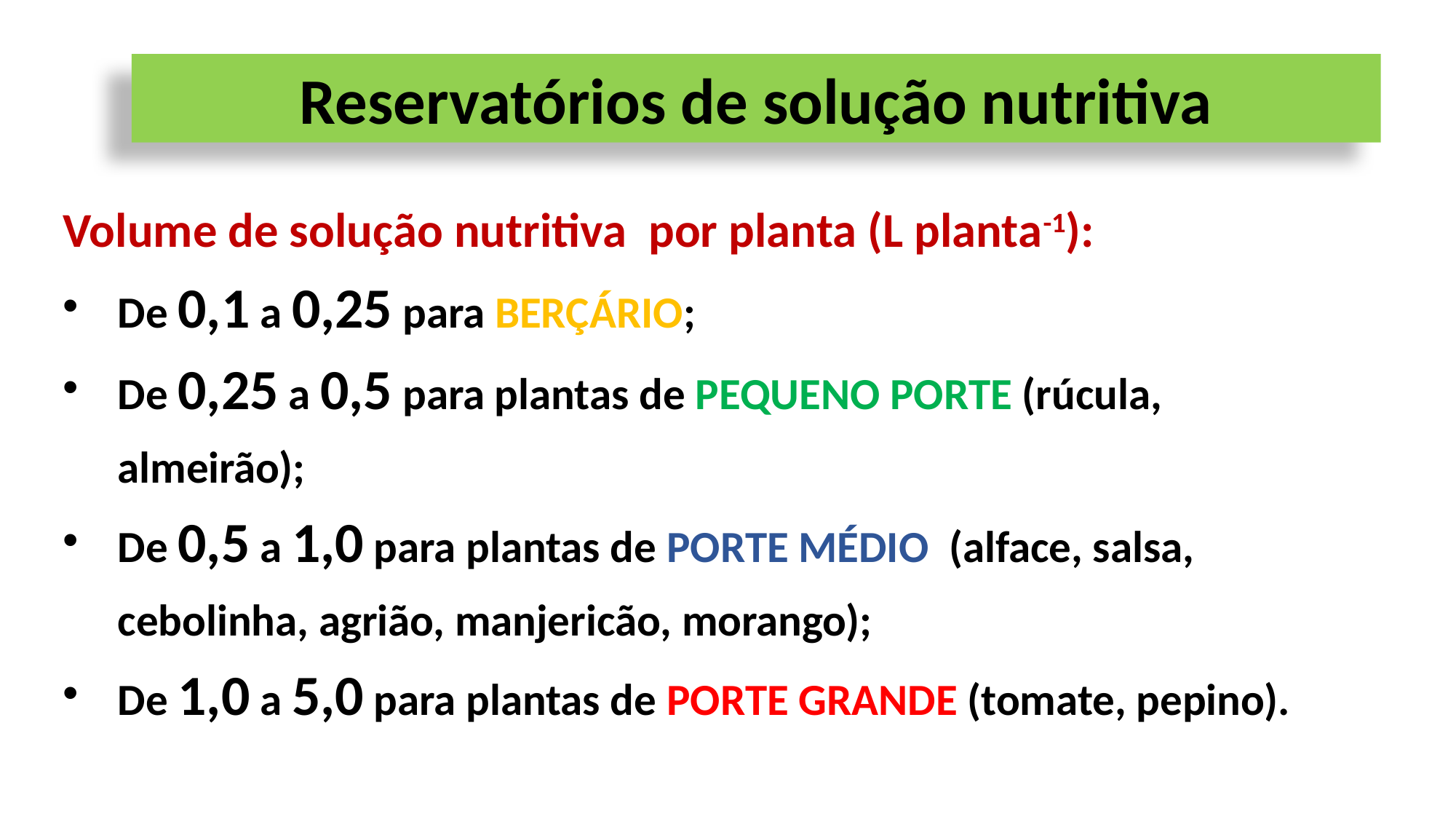

Reservatórios de solução nutritiva
Volume de solução nutritiva  por planta (L planta-1):
De 0,1 a 0,25 para BERÇÁRIO;
De 0,25 a 0,5 para plantas de PEQUENO PORTE (rúcula, almeirão);
De 0,5 a 1,0 para plantas de PORTE MÉDIO  (alface, salsa, cebolinha, agrião, manjericão, morango);
De 1,0 a 5,0 para plantas de PORTE GRANDE (tomate, pepino).